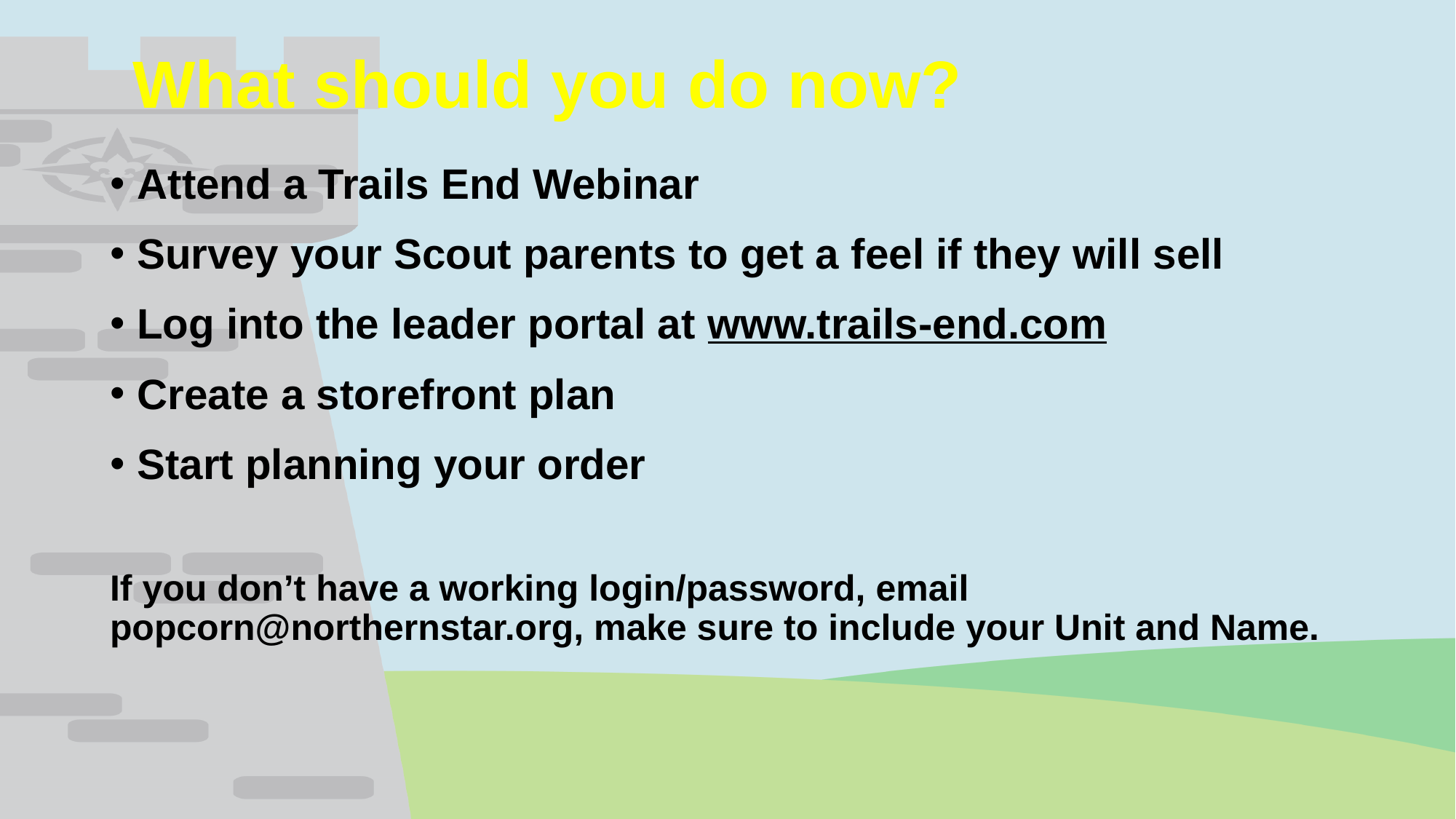

What should you do now?
Attend a Trails End Webinar
Survey your Scout parents to get a feel if they will sell
Log into the leader portal at www.trails-end.com
Create a storefront plan
Start planning your order

If you don’t have a working login/password, email popcorn@northernstar.org, make sure to include your Unit and Name.